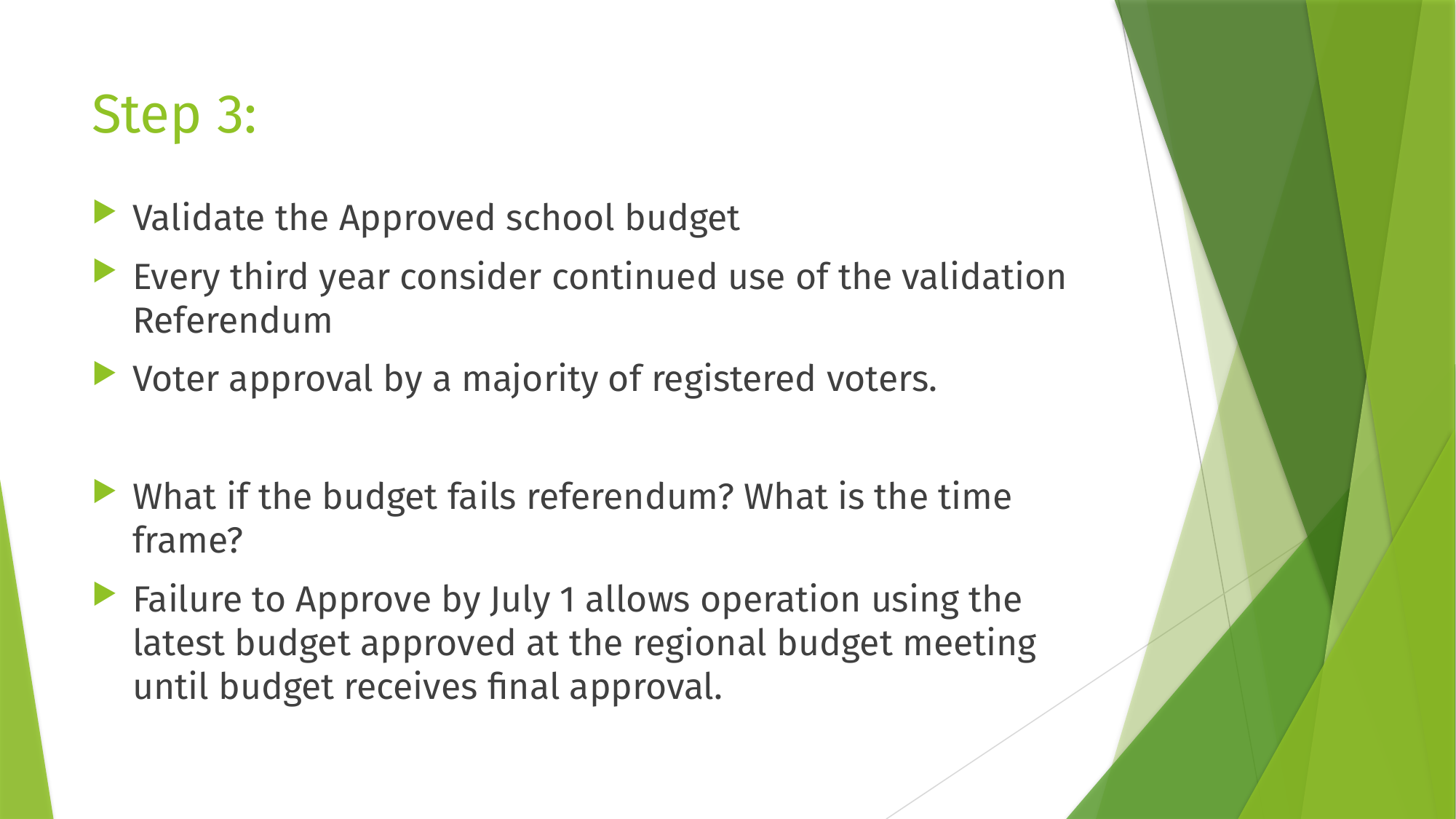

# Step 3:
Validate the Approved school budget
Every third year consider continued use of the validation Referendum
Voter approval by a majority of registered voters.

What if the budget fails referendum? What is the time frame?
Failure to Approve by July 1 allows operation using the latest budget approved at the regional budget meeting  until budget receives final approval.